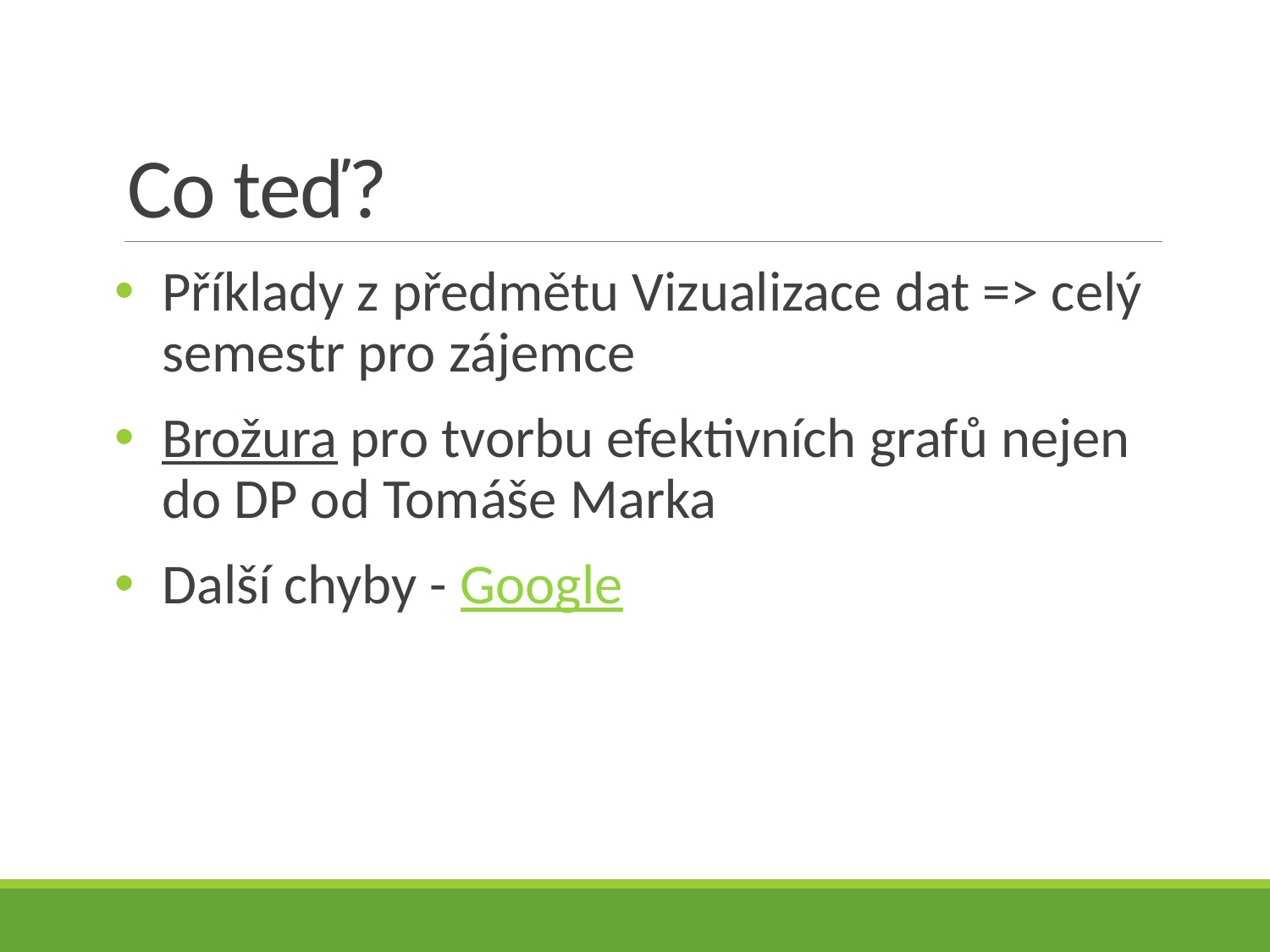

# Co teď?
Příklady z předmětu Vizualizace dat => celý semestr pro zájemce
Brožura pro tvorbu efektivních grafů nejen do DP od Tomáše Marka
Další chyby - Google